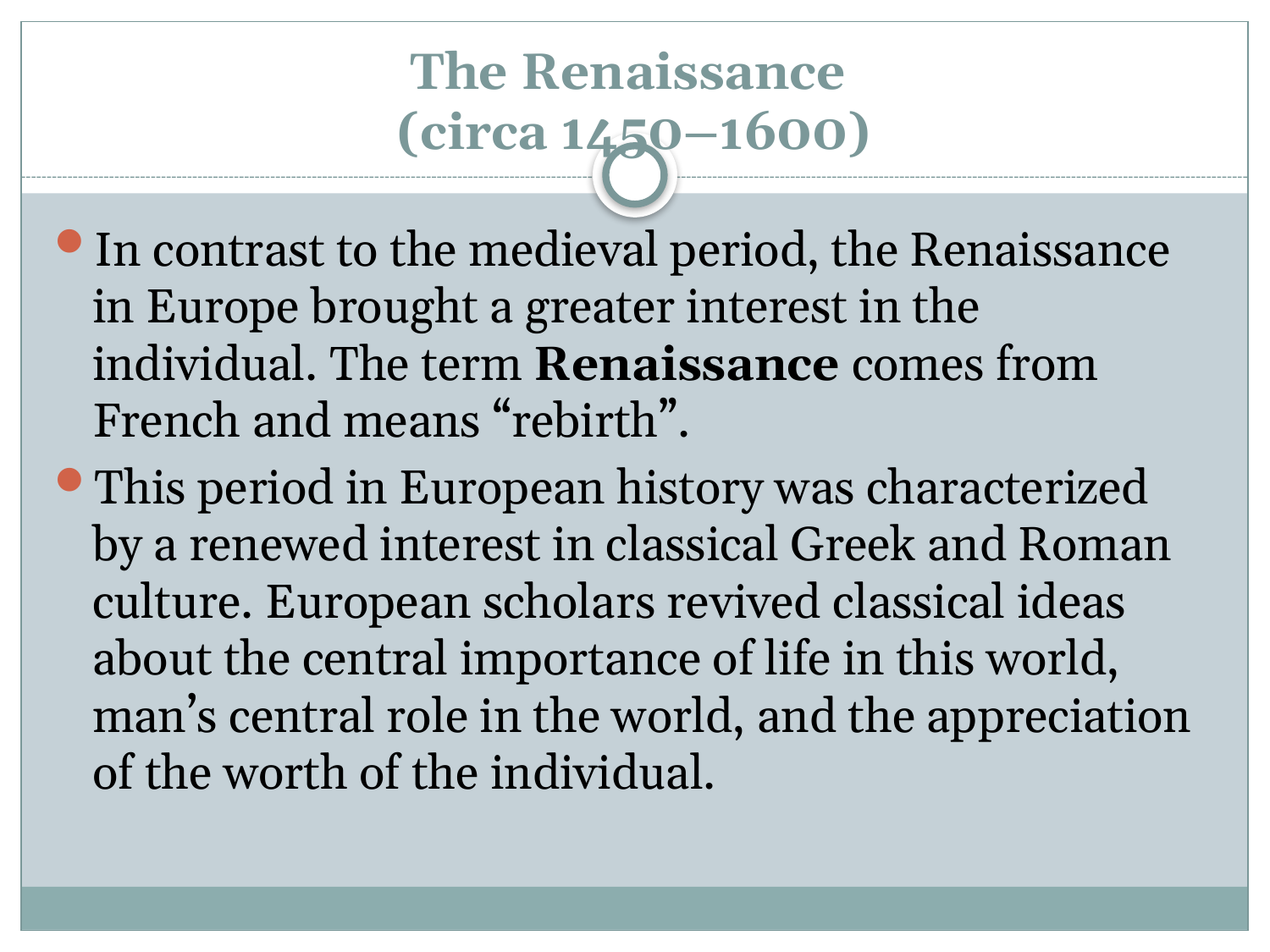

# The Renaissance (circa 1450–1600)
In contrast to the medieval period, the Renaissance in Europe brought a greater interest in the individual. The term Renaissance comes from French and means “rebirth”.
This period in European history was characterized by a renewed interest in classical Greek and Roman culture. European scholars revived classical ideas about the central importance of life in this world, man’s central role in the world, and the appreciation of the worth of the individual.